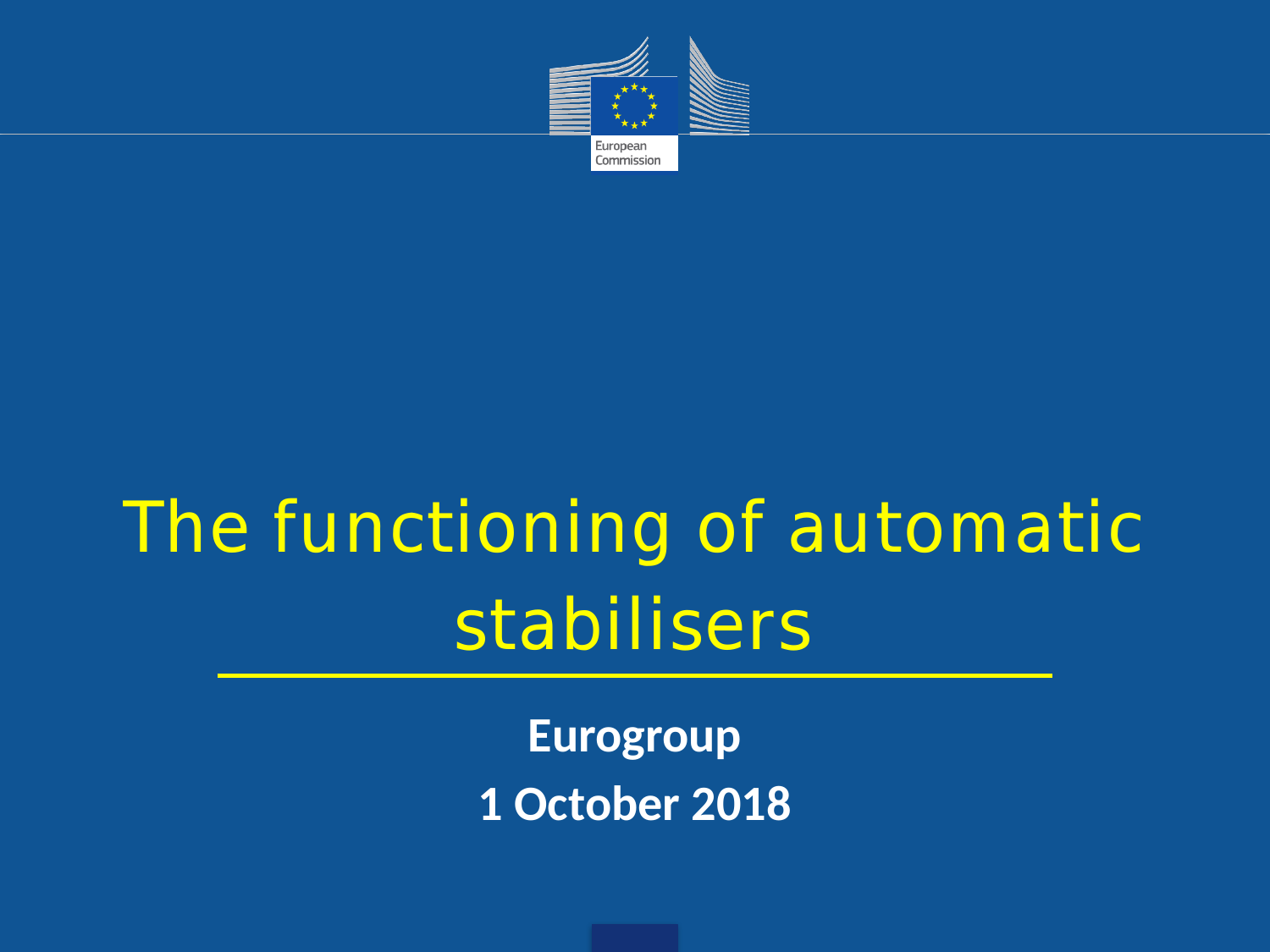

# The functioning of automatic stabilisers
Eurogroup
1 October 2018